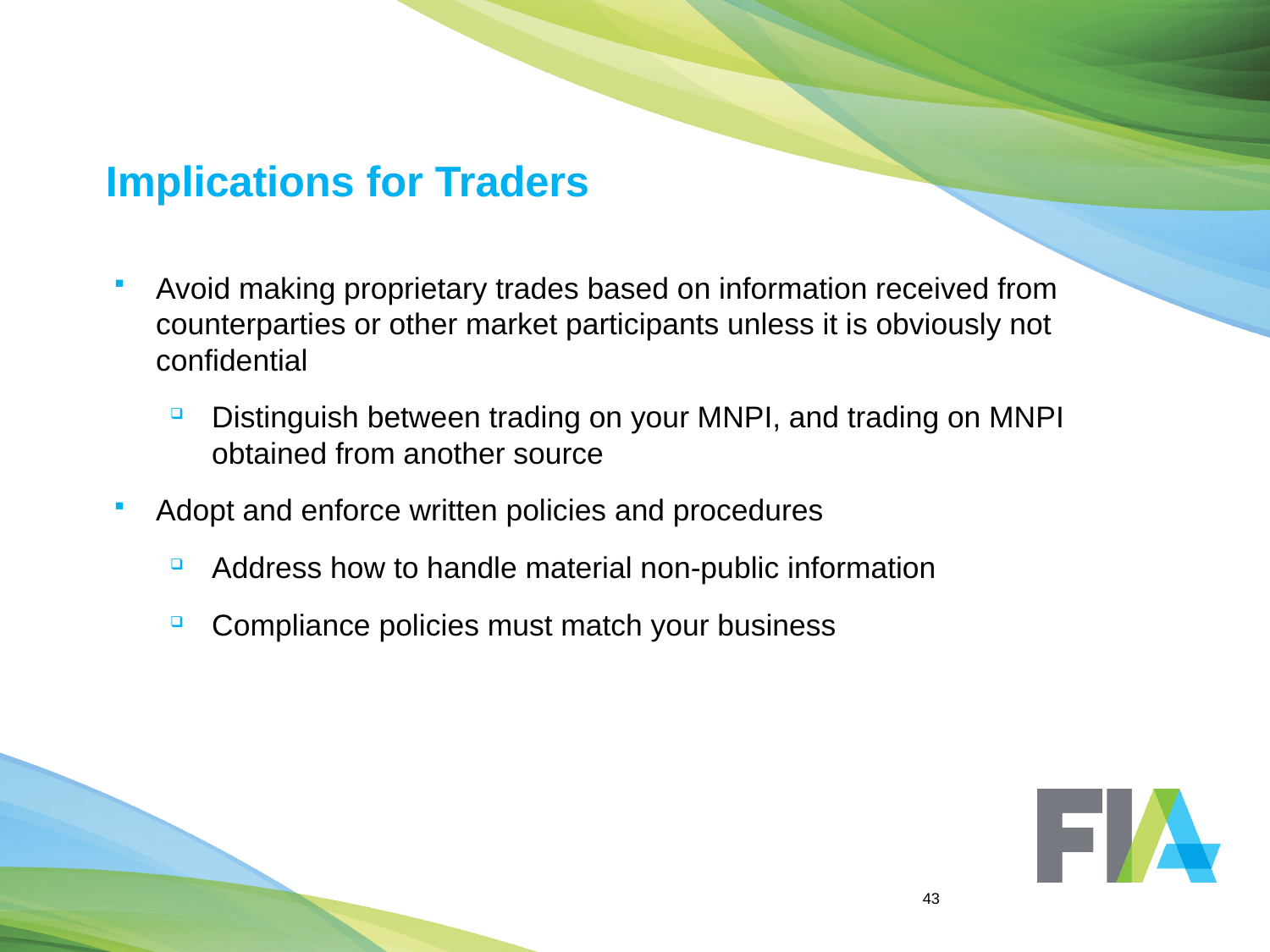

# Implications for Traders
Avoid making proprietary trades based on information received from counterparties or other market participants unless it is obviously not confidential
Distinguish between trading on your MNPI, and trading on MNPI obtained from another source
Adopt and enforce written policies and procedures
Address how to handle material non-public information
Compliance policies must match your business
43